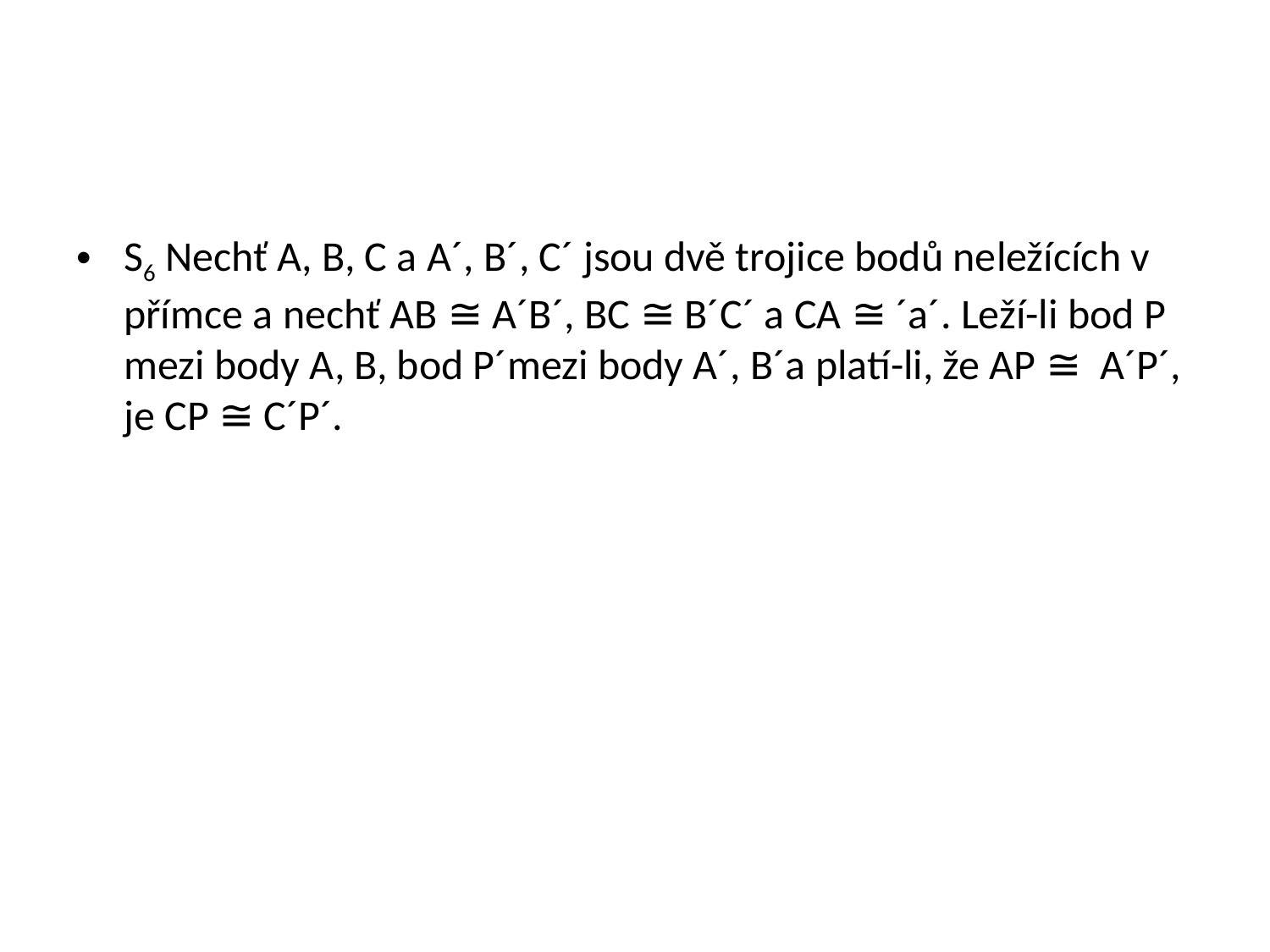

#
S6 Nechť A, B, C a A´, B´, C´ jsou dvě trojice bodů neležících v přímce a nechť AB ≅ A´B´, BC ≅ B´C´ a CA ≅ ´a´. Leží-li bod P mezi body A, B, bod P´mezi body A´, B´a platí-li, že AP ≅  A´P´, je CP ≅ C´P´.